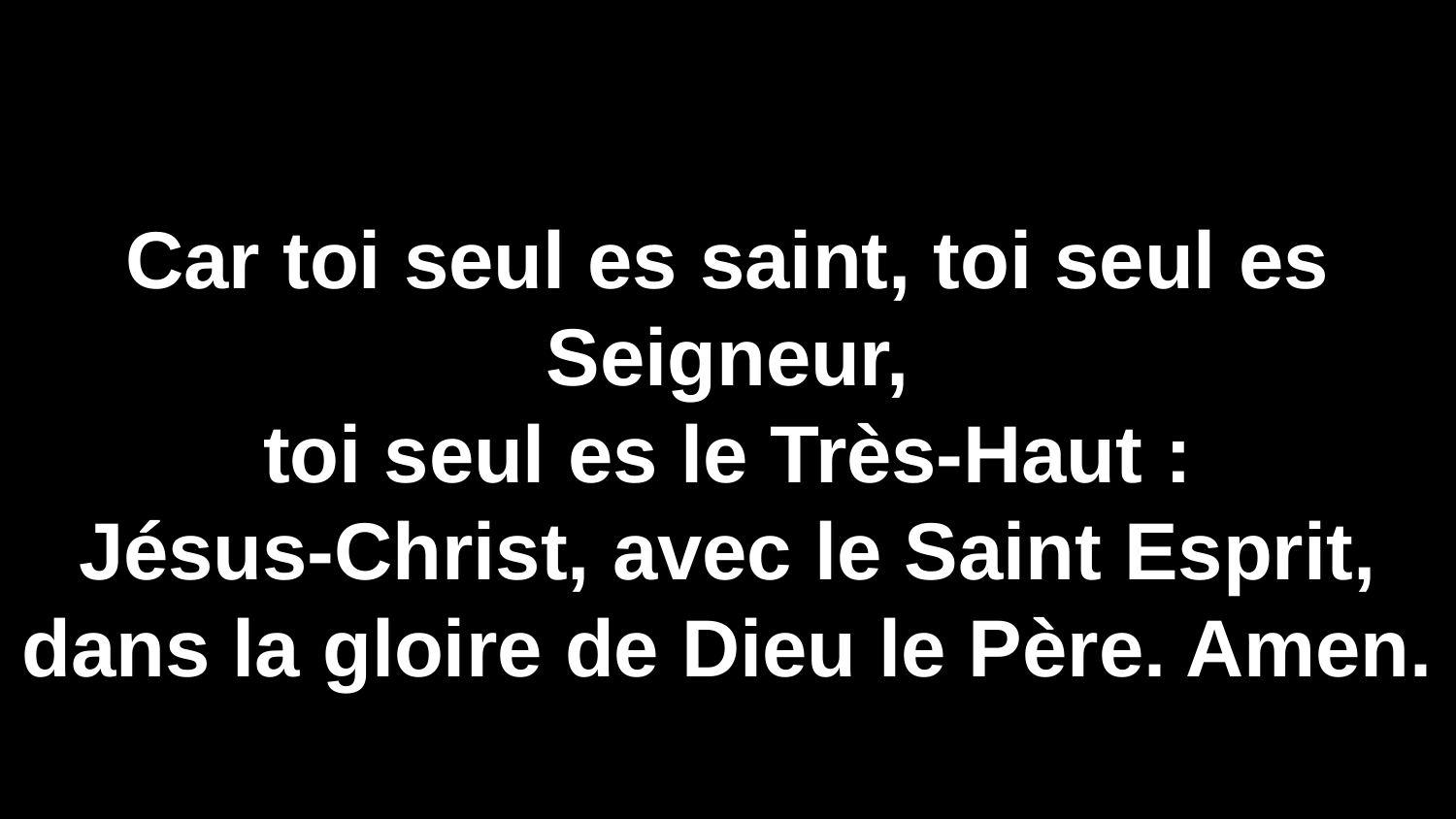

Car toi seul es saint, toi seul es Seigneur,
toi seul es le Très-Haut :
Jésus-Christ, avec le Saint Esprit,
dans la gloire de Dieu le Père. Amen.